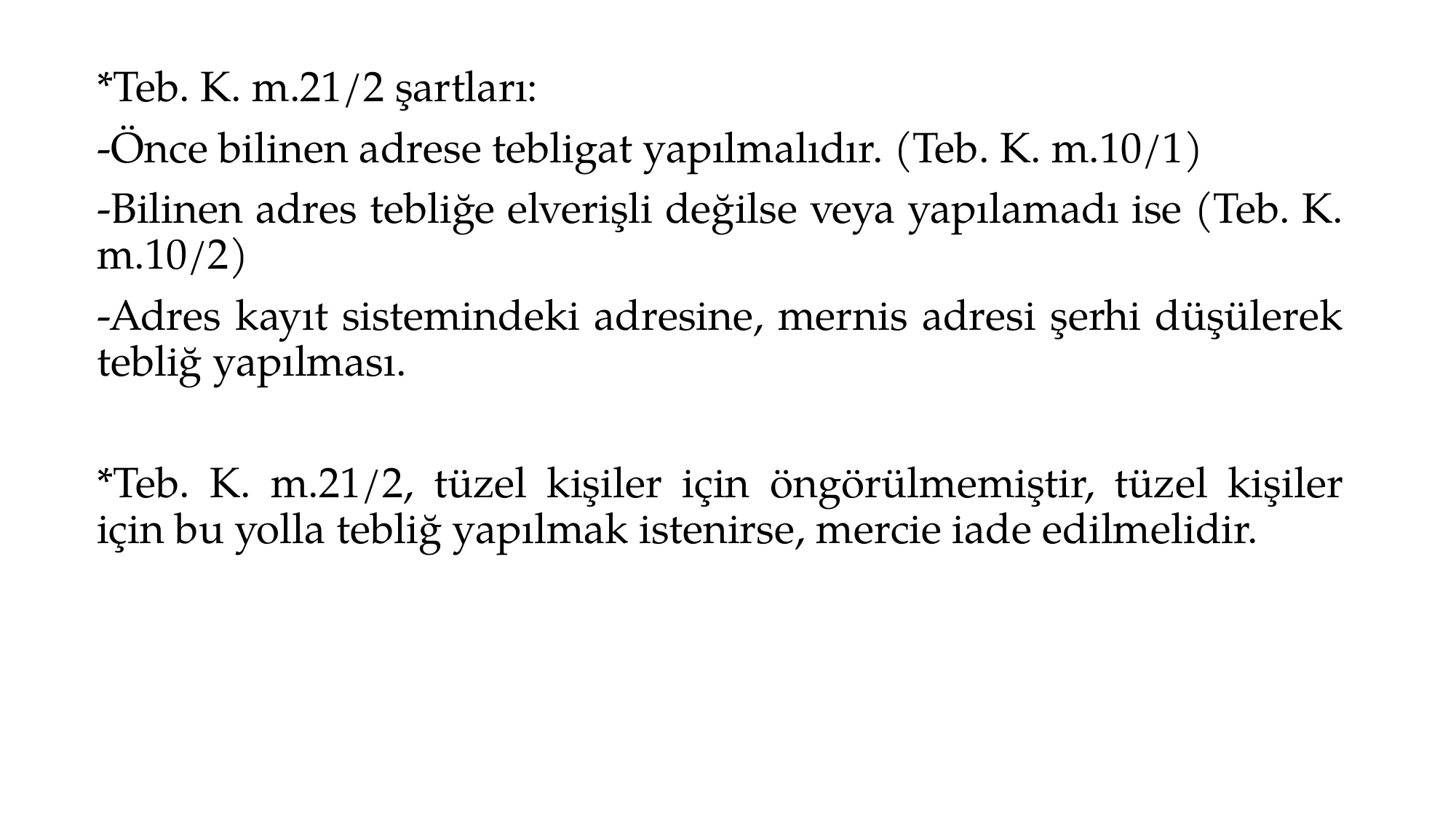

*Teb. K. m.21/2 şartları:
-Önce bilinen adrese tebligat yapılmalıdır. (Teb. K. m.10/1)
-Bilinen adres tebliğe elverişli değilse veya yapılamadı ise (Teb. K. m.10/2)
-Adres kayıt sistemindeki adresine, mernis adresi şerhi düşülerek tebliğ yapılması.

*Teb. K. m.21/2, tüzel kişiler için öngörülmemiştir, tüzel kişiler için bu yolla tebliğ yapılmak istenirse, mercie iade edilmelidir.